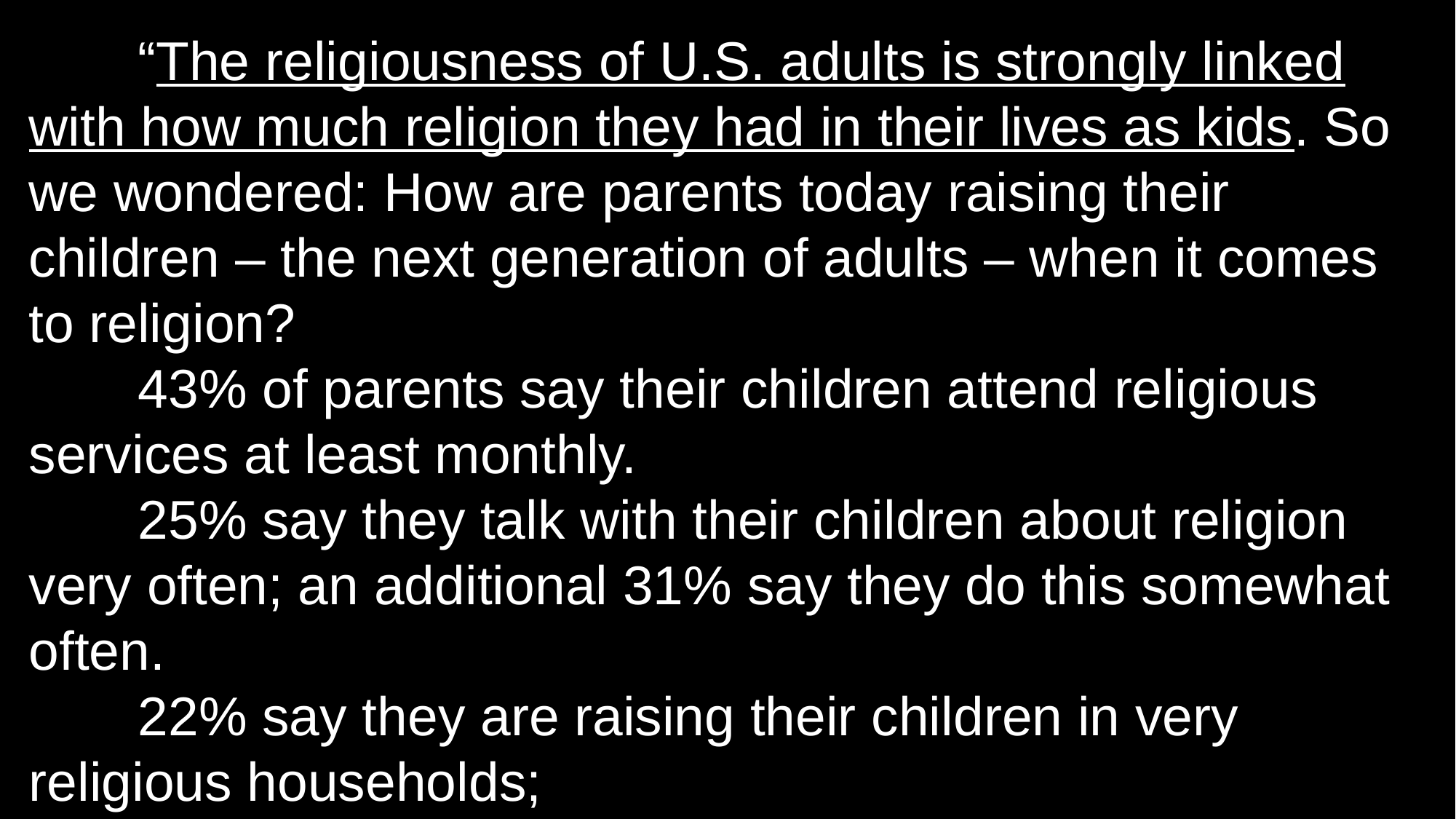

“The religiousness of U.S. adults is strongly linked with how much religion they had in their lives as kids. So we wondered: How are parents today raising their children – the next generation of adults – when it comes to religion?
	43% of parents say their children attend religious services at least monthly.
	25% say they talk with their children about religion very often; an additional 31% say they do this somewhat often.
	22% say they are raising their children in very religious households;

https://www.pewresearch.org/religion/2025/12/15/how-parents-are-raising-their-children-religiously/